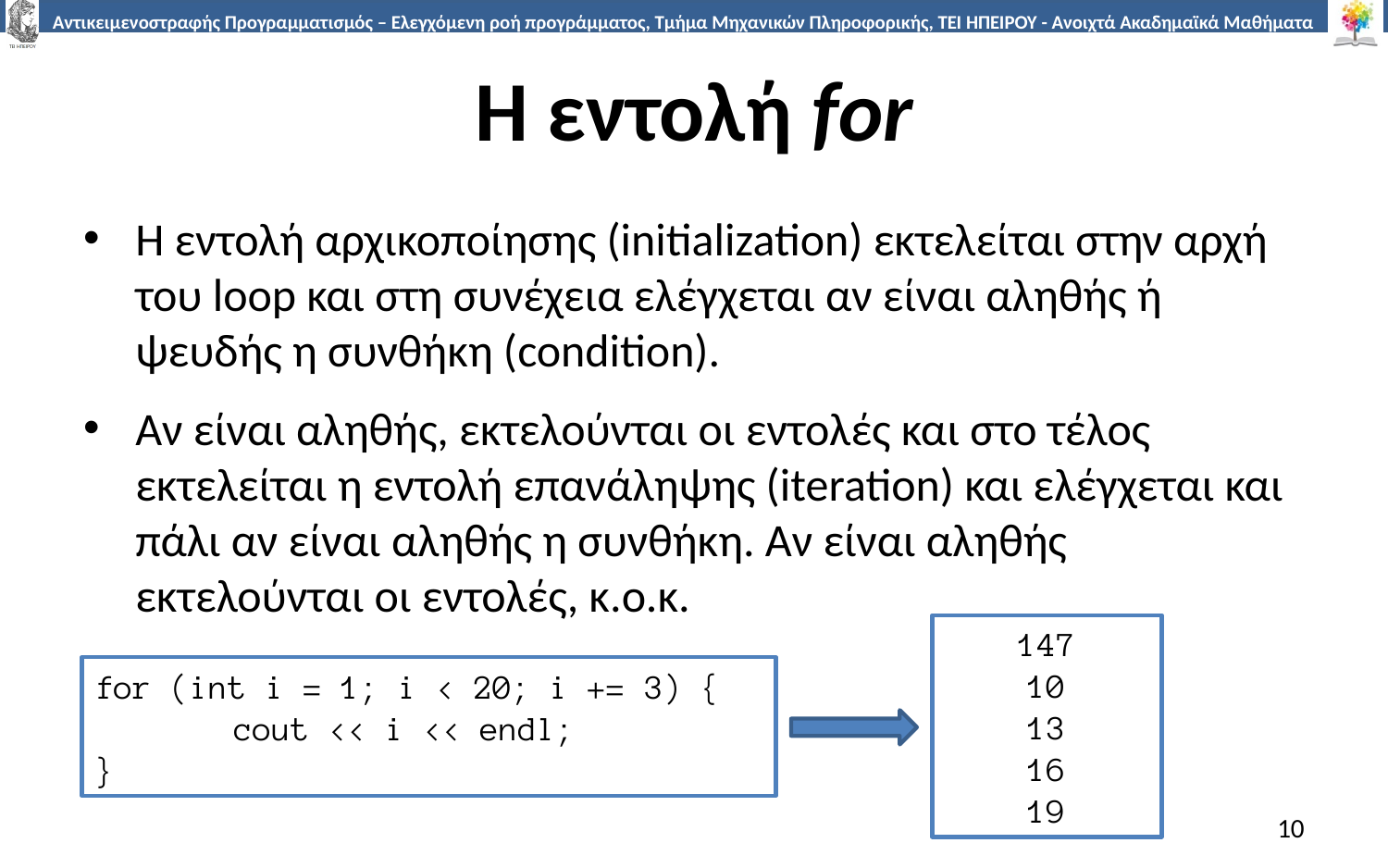

# Η εντολή for
Η εντολή αρχικοποίησης (initialization) εκτελείται στην αρχή του loop και στη συνέχεια ελέγχεται αν είναι αληθής ή ψευδής η συνθήκη (condition).
Αν είναι αληθής, εκτελούνται οι εντολές και στο τέλος εκτελείται η εντολή επανάληψης (iteration) και ελέγχεται και πάλι αν είναι αληθής η συνθήκη. Αν είναι αληθής εκτελούνται οι εντολές, κ.ο.κ.
147
10
13
16
19
for (int i = 1; i < 20; i += 3) {
	cout << i << endl;
}

10